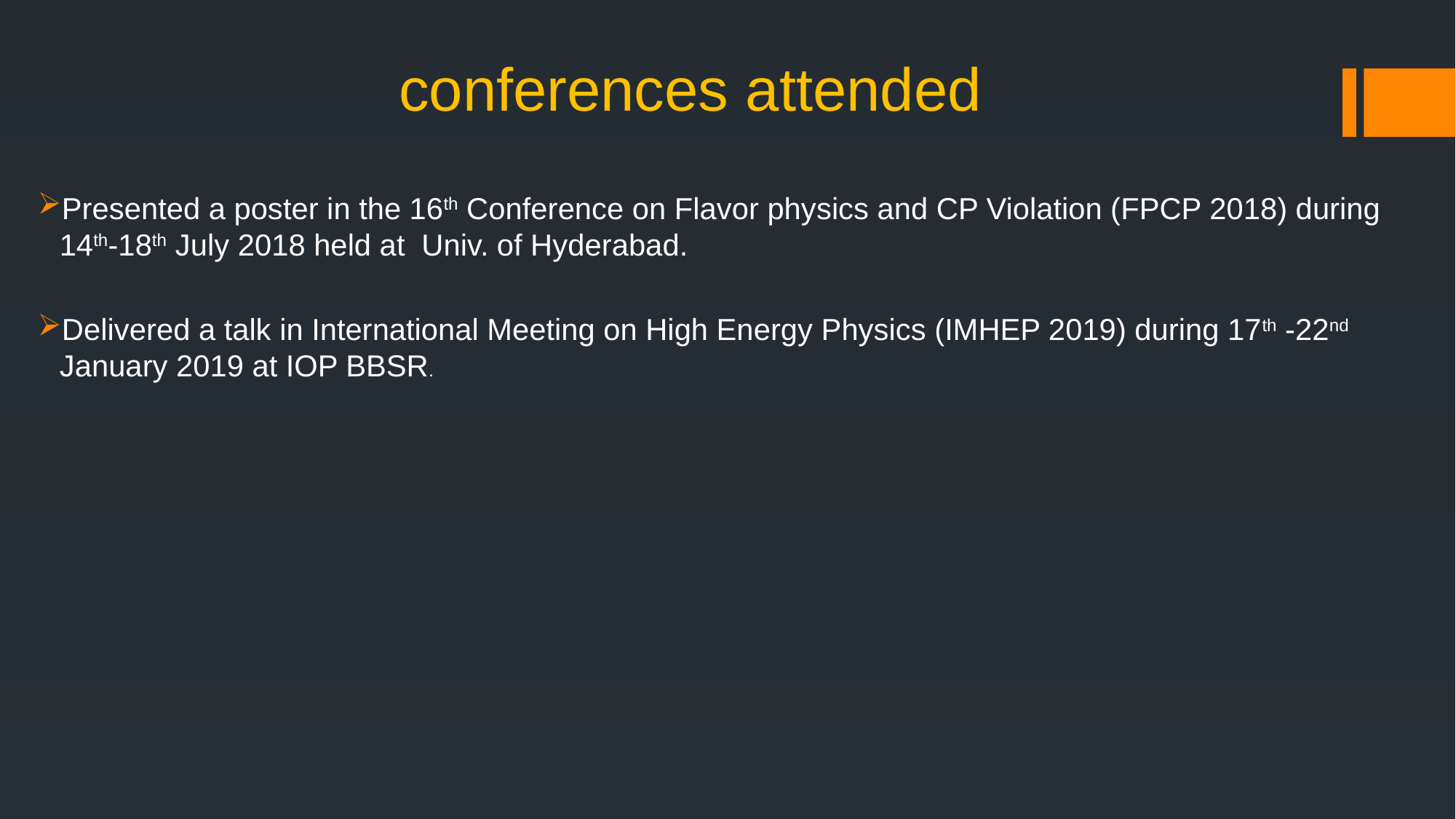

conferences attended

Presented a poster in the 16th Conference on Flavor physics and CP Violation (FPCP 2018) during 14th-18th July 2018 held at  Univ. of Hyderabad.

Delivered a talk in International Meeting on High Energy Physics (IMHEP 2019) during 17th -22nd January 2019 at IOP BBSR.